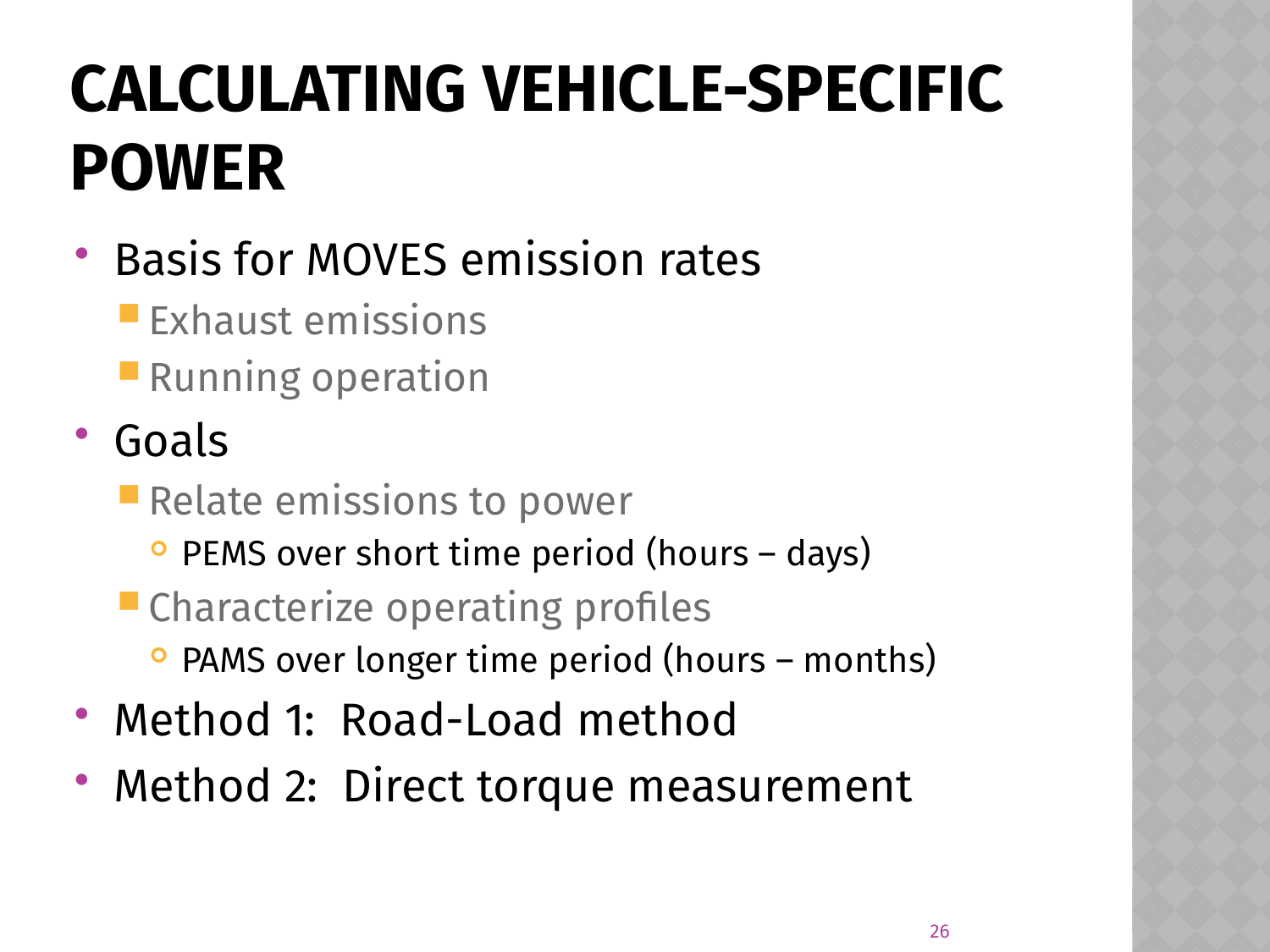

# Calculating Vehicle-Specific Power
Basis for MOVES emission rates
Exhaust emissions
Running operation
Goals
Relate emissions to power
PEMS over short time period (hours – days)
Characterize operating profiles
PAMS over longer time period (hours – months)
Method 1:  Road-Load method
Method 2:  Direct torque measurement

26